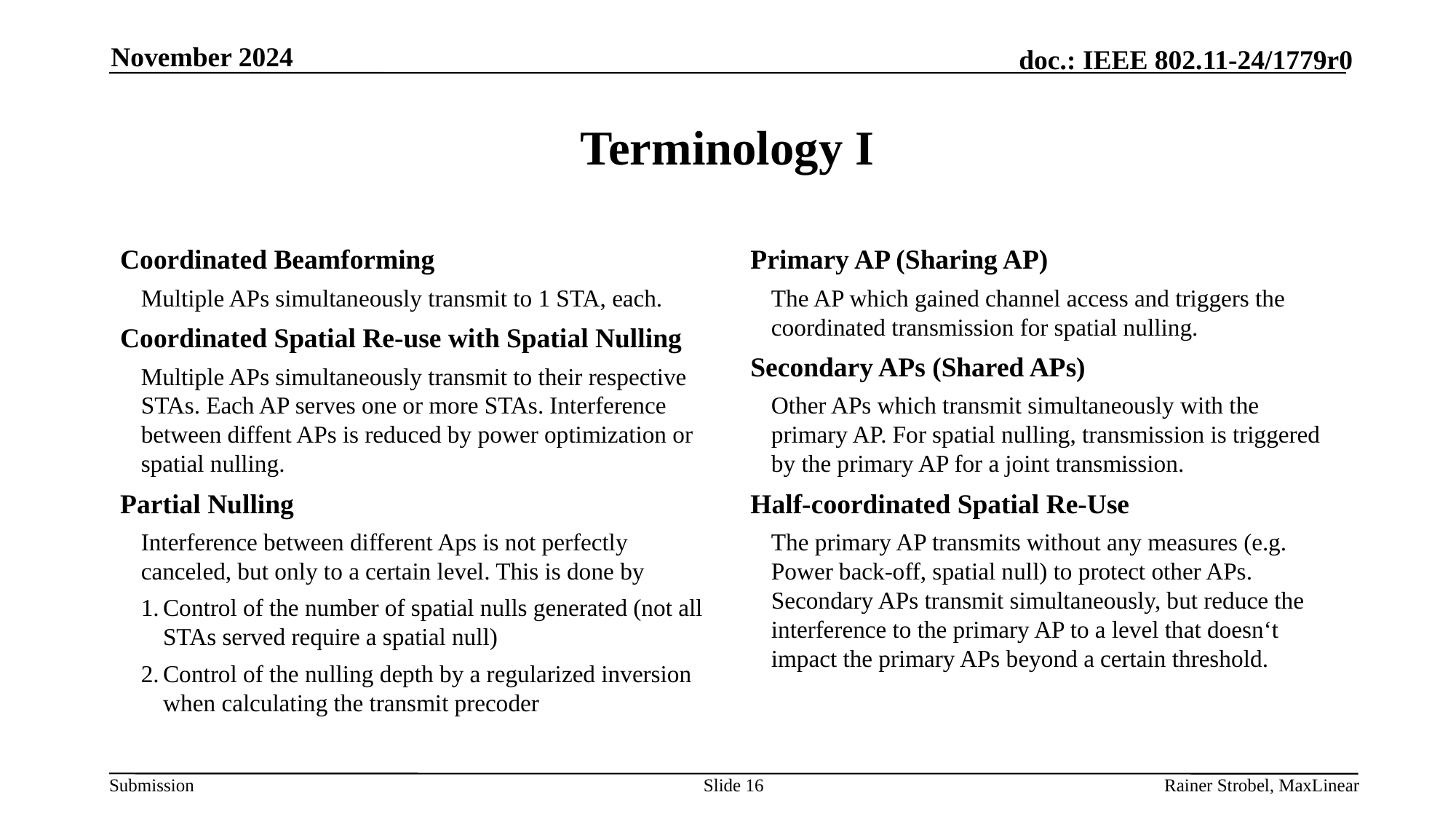

November 2024
# Terminology I
Coordinated Beamforming
Multiple APs simultaneously transmit to 1 STA, each.
Coordinated Spatial Re-use with Spatial Nulling
Multiple APs simultaneously transmit to their respective STAs. Each AP serves one or more STAs. Interference between diffent APs is reduced by power optimization or spatial nulling.
Partial Nulling
Interference between different Aps is not perfectly canceled, but only to a certain level. This is done by
Control of the number of spatial nulls generated (not all STAs served require a spatial null)
Control of the nulling depth by a regularized inversion when calculating the transmit precoder

Primary AP (Sharing AP)
The AP which gained channel access and triggers the coordinated transmission for spatial nulling.
Secondary APs (Shared APs)
Other APs which transmit simultaneously with the primary AP. For spatial nulling, transmission is triggered by the primary AP for a joint transmission.
Half-coordinated Spatial Re-Use
The primary AP transmits without any measures (e.g. Power back-off, spatial null) to protect other APs. Secondary APs transmit simultaneously, but reduce the interference to the primary AP to a level that doesn‘t impact the primary APs beyond a certain threshold.

Slide 16
Rainer Strobel, MaxLinear